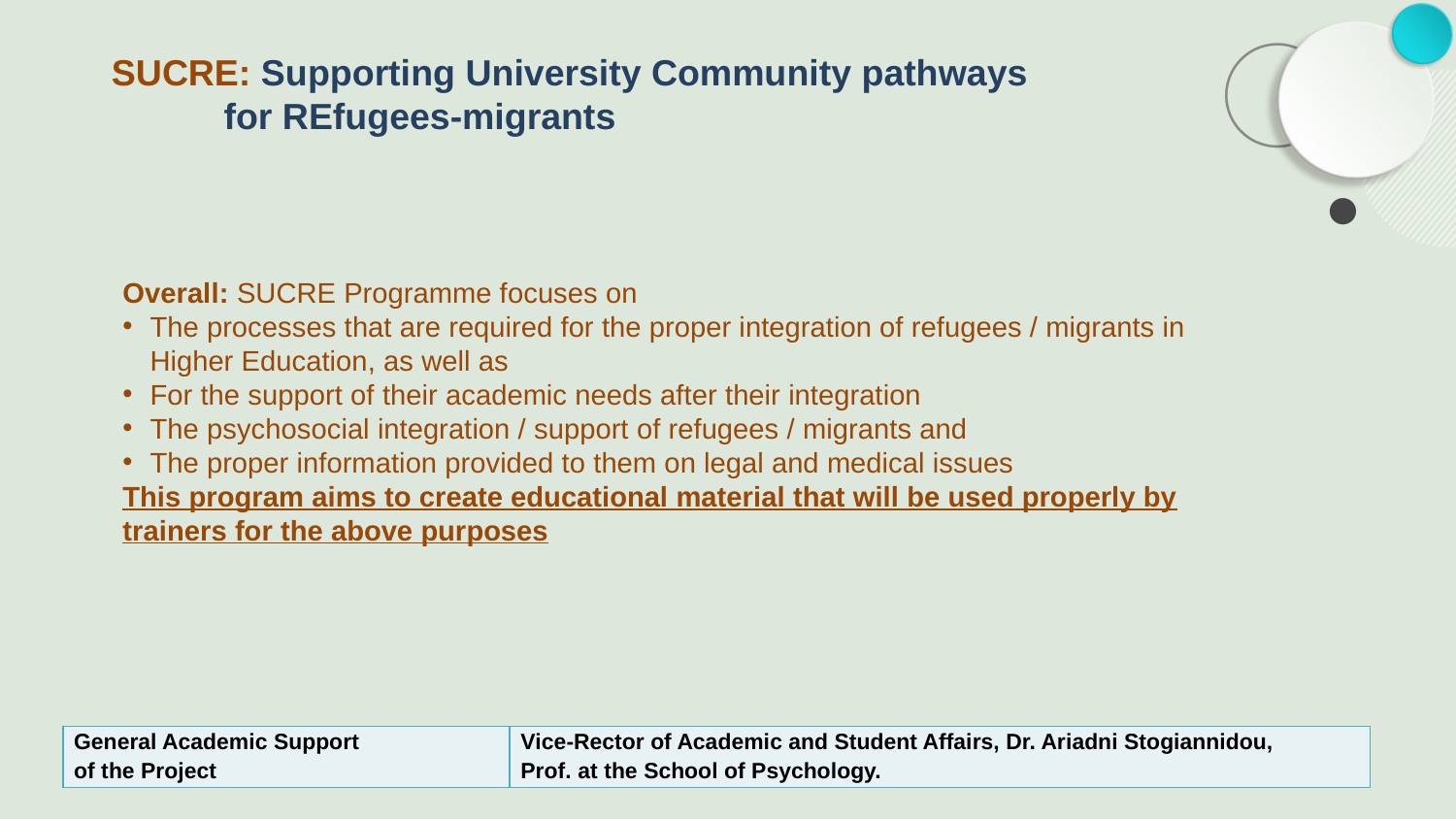

SUCRE: Supporting University Community pathways
           for REfugees-migrants
Overall: SUCRE Programme focuses on
The processes that are required for the proper integration of refugees / migrants in Higher Education, as well as
For the support of their academic needs after their integration
The psychosocial integration / support of refugees / migrants and
The proper information provided to them on legal and medical issues
This program aims to create educational material that will be used properly by trainers for the above purposes

| General Academic Support of the Project | Vice-Rector of Academic and Student Affairs, Dr. Ariadni Stogiannidou, Prof. at the School of Psychology. |
| --- | --- |